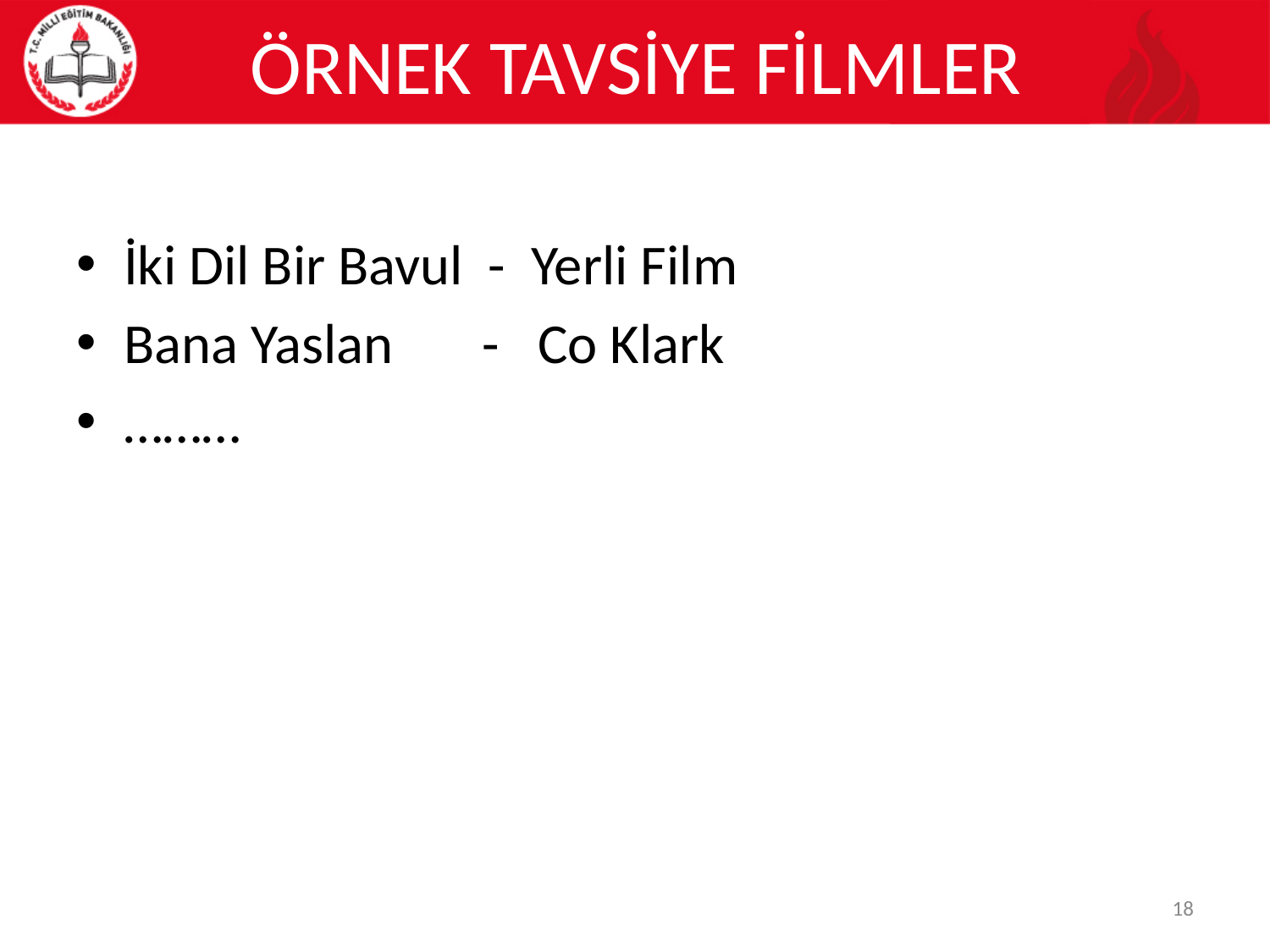

# ÖRNEK TAVSİYE FİLMLER
İki Dil Bir Bavul  -  Yerli Film
Bana Yaslan       -   Co Klark
………

18